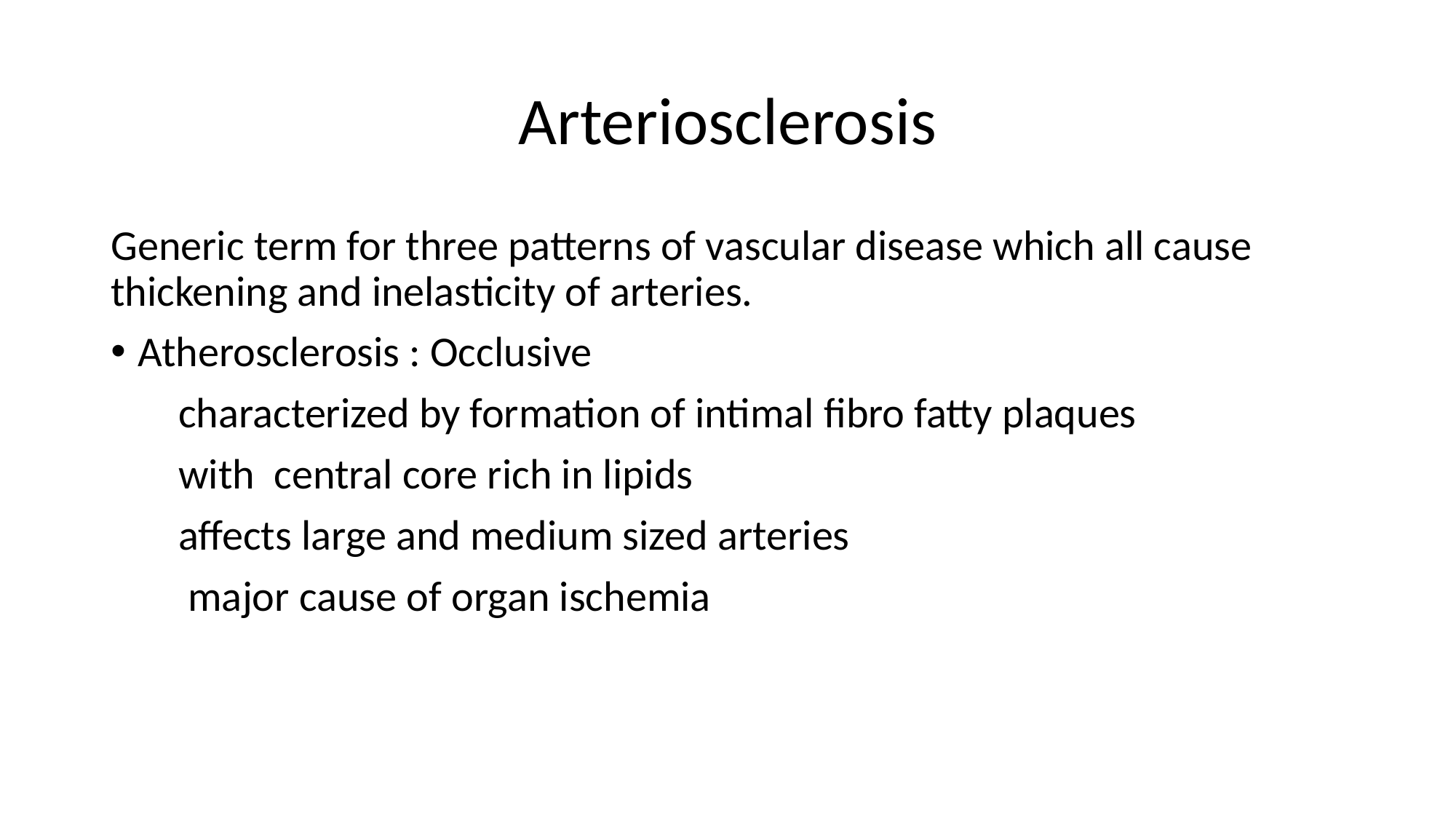

# Arteriosclerosis
Generic term for three patterns of vascular disease which all cause thickening and inelasticity of arteries.
Atherosclerosis : Occlusive
       characterized by formation of intimal fibro fatty plaques
       with  central core rich in lipids
       affects large and medium sized arteries
        major cause of organ ischemia